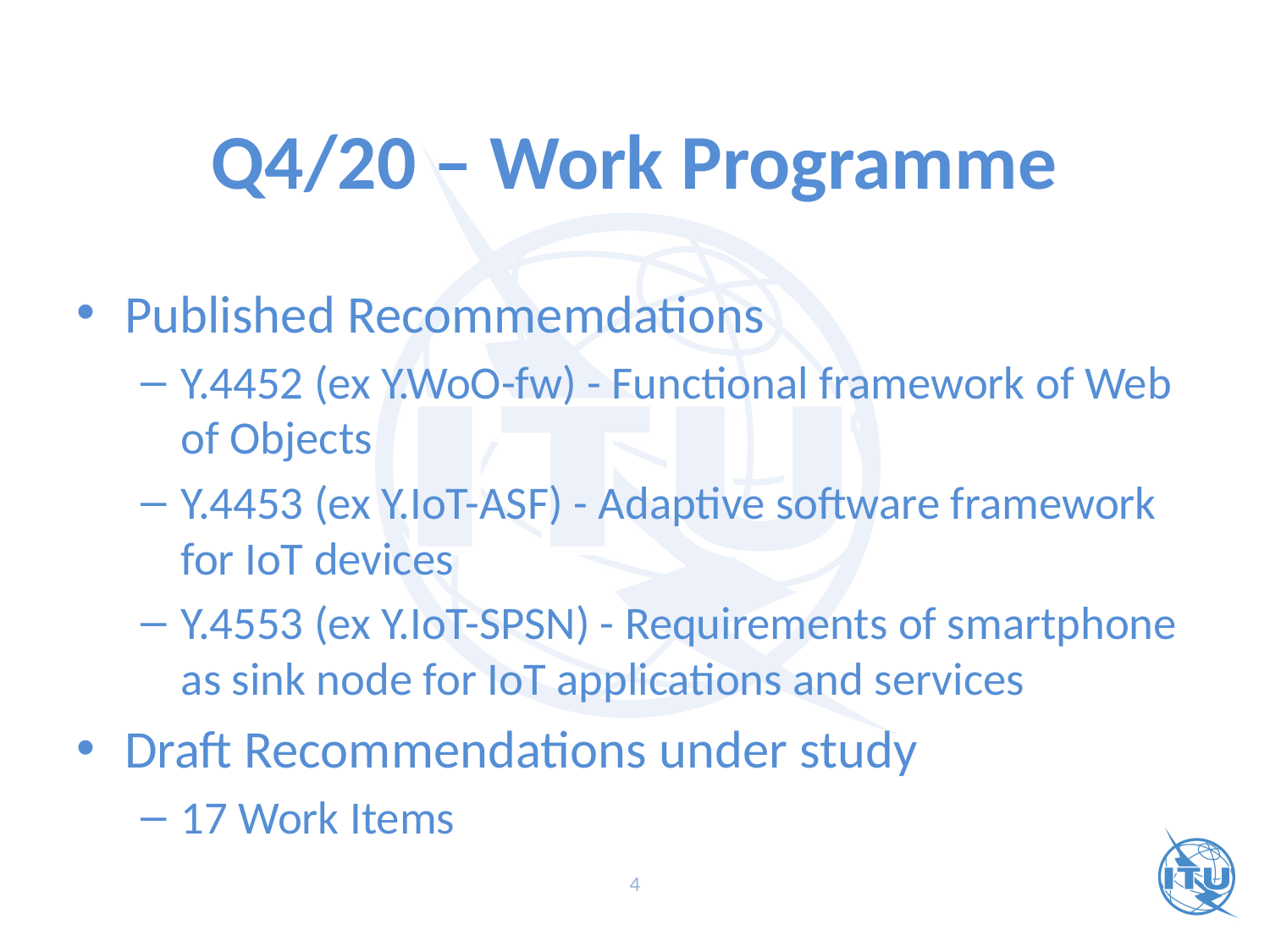

# Q4/20 – Work Programme
Published Recommemdations
Y.4452 (ex Y.WoO-fw) - Functional framework of Web of Objects
Y.4453 (ex Y.IoT-ASF) - Adaptive software framework for IoT devices
Y.4553 (ex Y.IoT-SPSN) - Requirements of smartphone as sink node for IoT applications and services
Draft Recommendations under study
17 Work Items
4